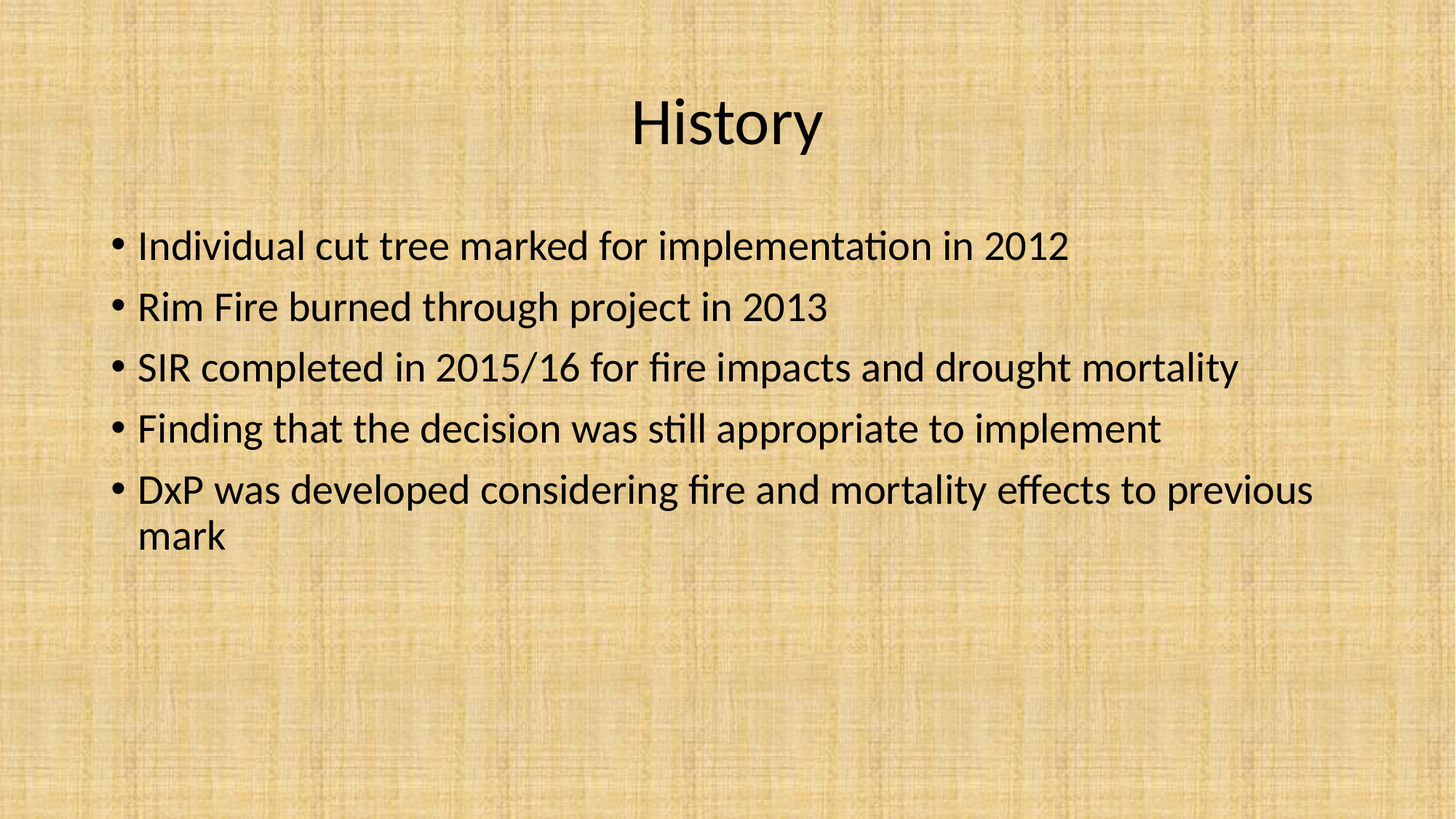

# History
Individual cut tree marked for implementation in 2012
Rim Fire burned through project in 2013
SIR completed in 2015/16 for fire impacts and drought mortality
Finding that the decision was still appropriate to implement
DxP was developed considering fire and mortality effects to previous mark